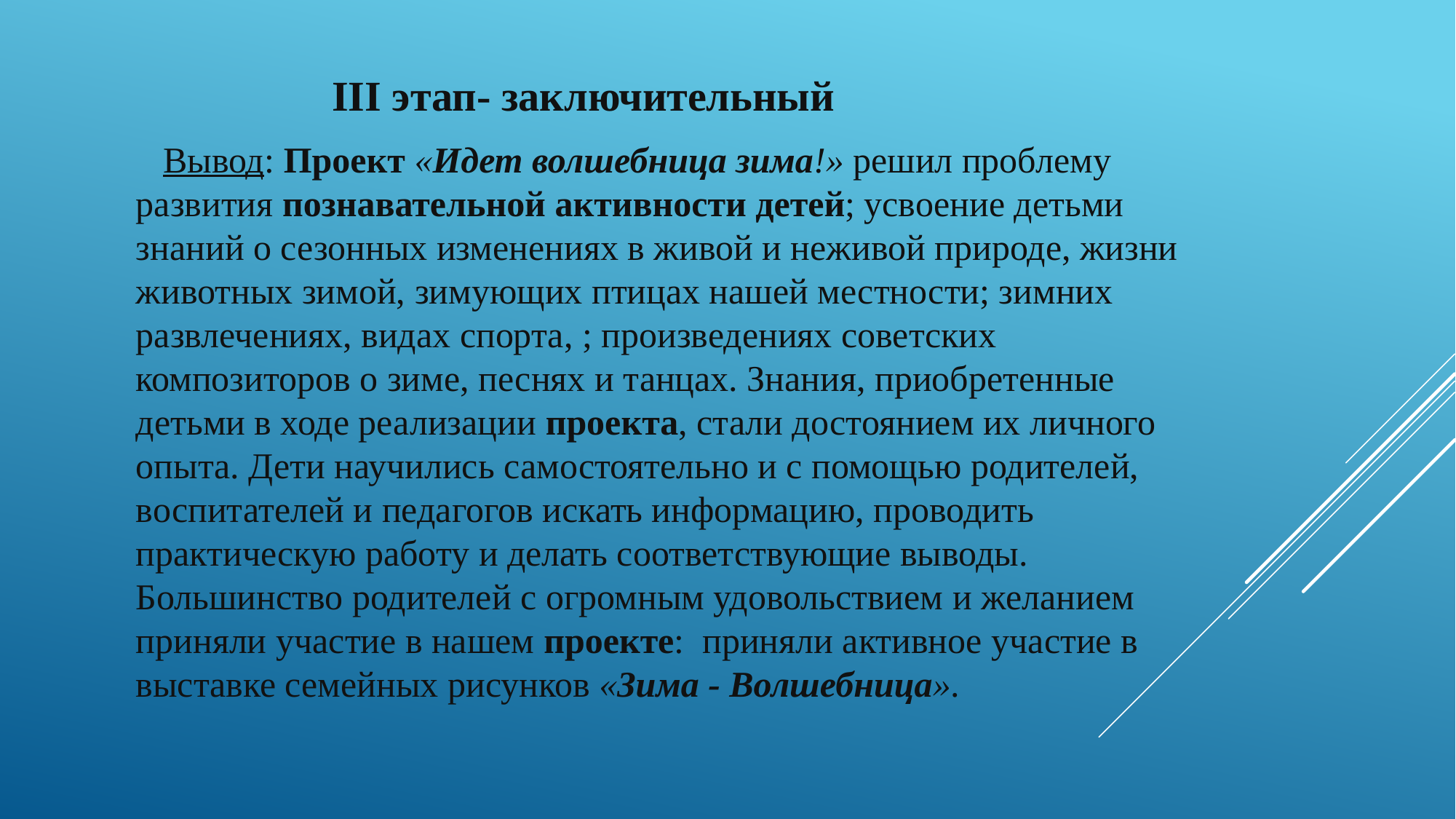

III этап- заключительный
Вывод: Проект «Идет волшебница зима!» решил проблему развития познавательной активности детей; усвоение детьми знаний о сезонных изменениях в живой и неживой природе, жизни животных зимой, зимующих птицах нашей местности; зимних развлечениях, видах спорта, ; произведениях советских композиторов о зиме, песнях и танцах. Знания, приобретенные детьми в ходе реализации проекта, стали достоянием их личного опыта. Дети научились самостоятельно и с помощью родителей, воспитателей и педагогов искать информацию, проводить практическую работу и делать соответствующие выводы. Большинство родителей с огромным удовольствием и желанием приняли участие в нашем проекте:  приняли активное участие в  выставке семейных рисунков «Зима - Волшебница».